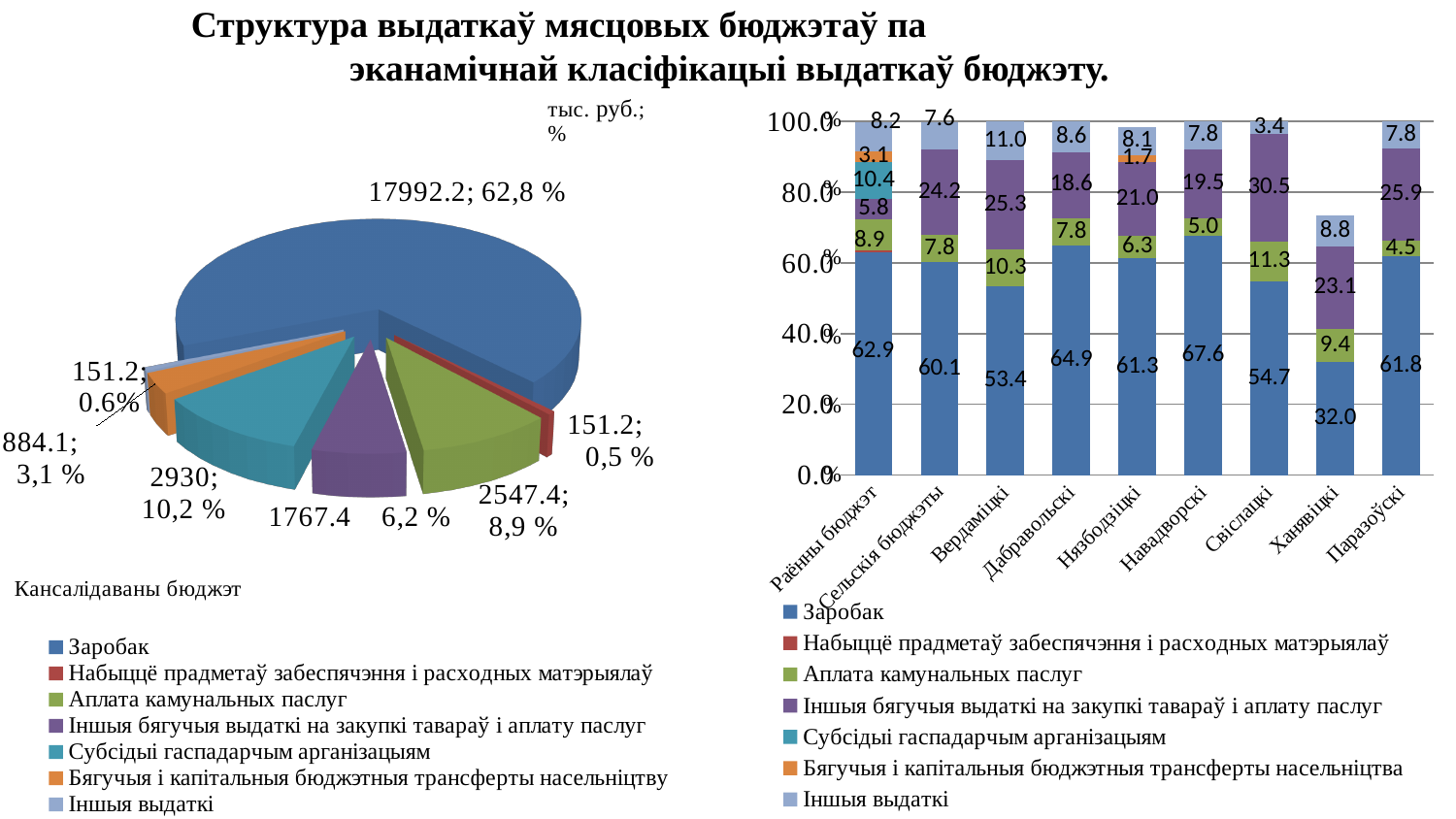

# Структура выдаткаў мясцовых бюджэтаў па                                      эканамічнай класіфікацыі выдаткаў бюджэту.

[unsupported chart]

### Chart

| Category | Заробак | Набыццё прадметаў забеспячэння і расходных матэрыялаў | Аплата камунальных паслуг | Іншыя бягучыя выдаткі на закупкі тавараў і аплату паслуг | Субсідыі гаспадарчым арганізацыям | Бягучыя і капітальныя бюджэтныя трансферты насельніцтва | Іншыя выдаткі |
|---|---|---|---|---|---|---|---|
| Раённы бюджэт | 62.9 | 0.5 | 8.9 | 5.8 | 10.4 | 3.1 | 8.2 |
| Сельскія бюджэты | 60.1 | None | 7.8 | 24.2 | None | None | 7.6 |
| Вердаміцкі | 53.4 | None | 10.3 | 25.3 | None | None | 11.0 |
| Дабравольскі | 64.9 | None | 7.8 | 18.6 | None | None | 8.6 |
| Нязбодзіцкі | 61.3 | None | 6.3 | 21.0 | None | 1.7 | 8.1 |
| Навадворскі | 67.6 | None | 5.0 | 19.5 | None | None | 7.8 |
| Свіслацкі | 54.7 | None | 11.3 | 30.5 | None | None | 3.4 |
| Ханявіцкі | 32.0 | None | 9.4 | 23.1 | None | None | 8.8 |
| Паразоўскі | 61.8 | None | 4.5 | 25.9 | None | None | 7.8 |